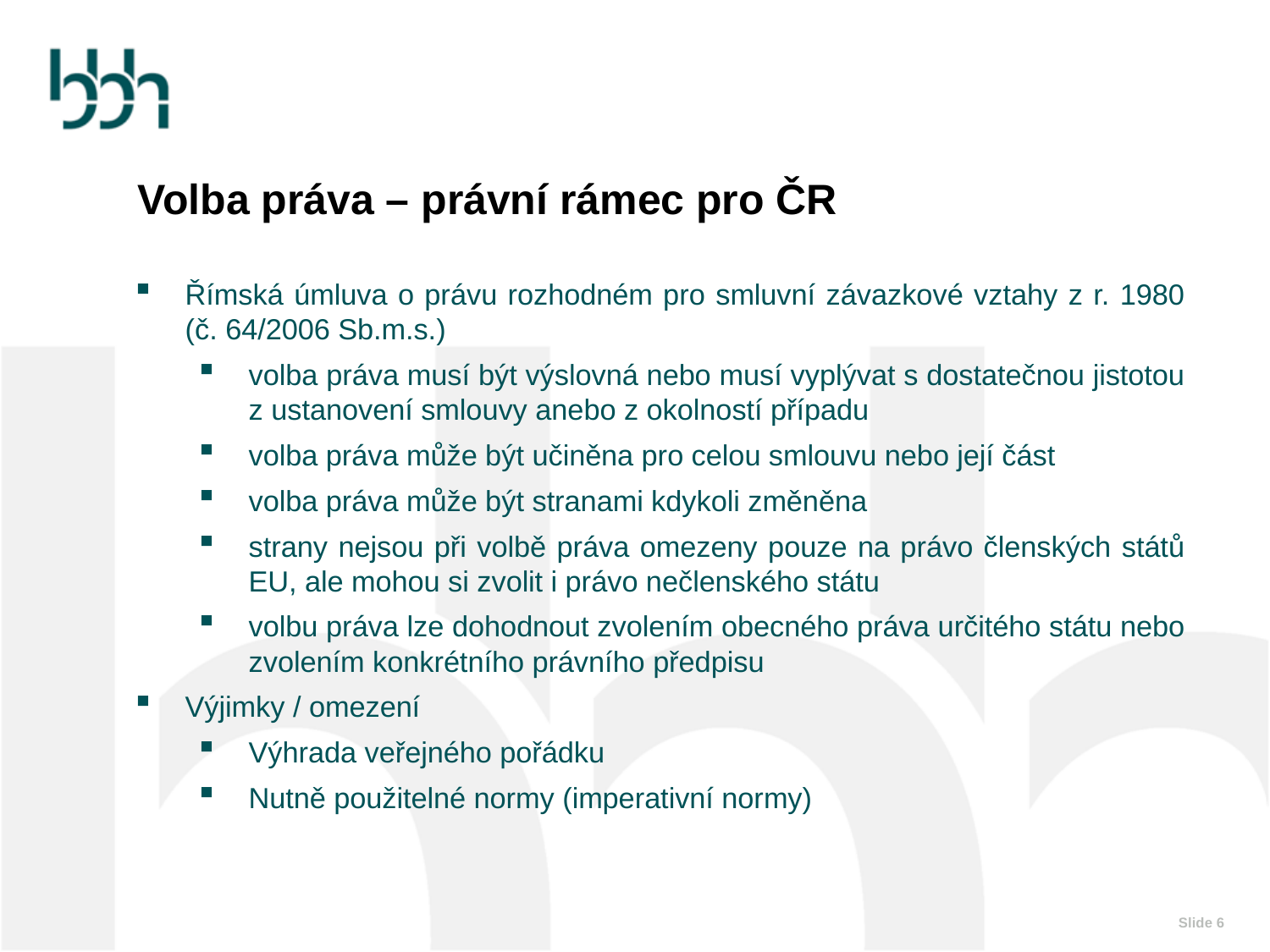

Volba práva – právní rámec pro ČR
Římská úmluva o právu rozhodném pro smluvní závazkové vztahy z r. 1980 (č. 64/2006 Sb.m.s.)
volba práva musí být výslovná nebo musí vyplývat s dostatečnou jistotou z ustanovení smlouvy anebo z okolností případu
volba práva může být učiněna pro celou smlouvu nebo její část
volba práva může být stranami kdykoli změněna
strany nejsou při volbě práva omezeny pouze na právo členských států EU, ale mohou si zvolit i právo nečlenského státu
volbu práva lze dohodnout zvolením obecného práva určitého státu nebo zvolením konkrétního právního předpisu
Výjimky / omezení
Výhrada veřejného pořádku
Nutně použitelné normy (imperativní normy)

Slide 6